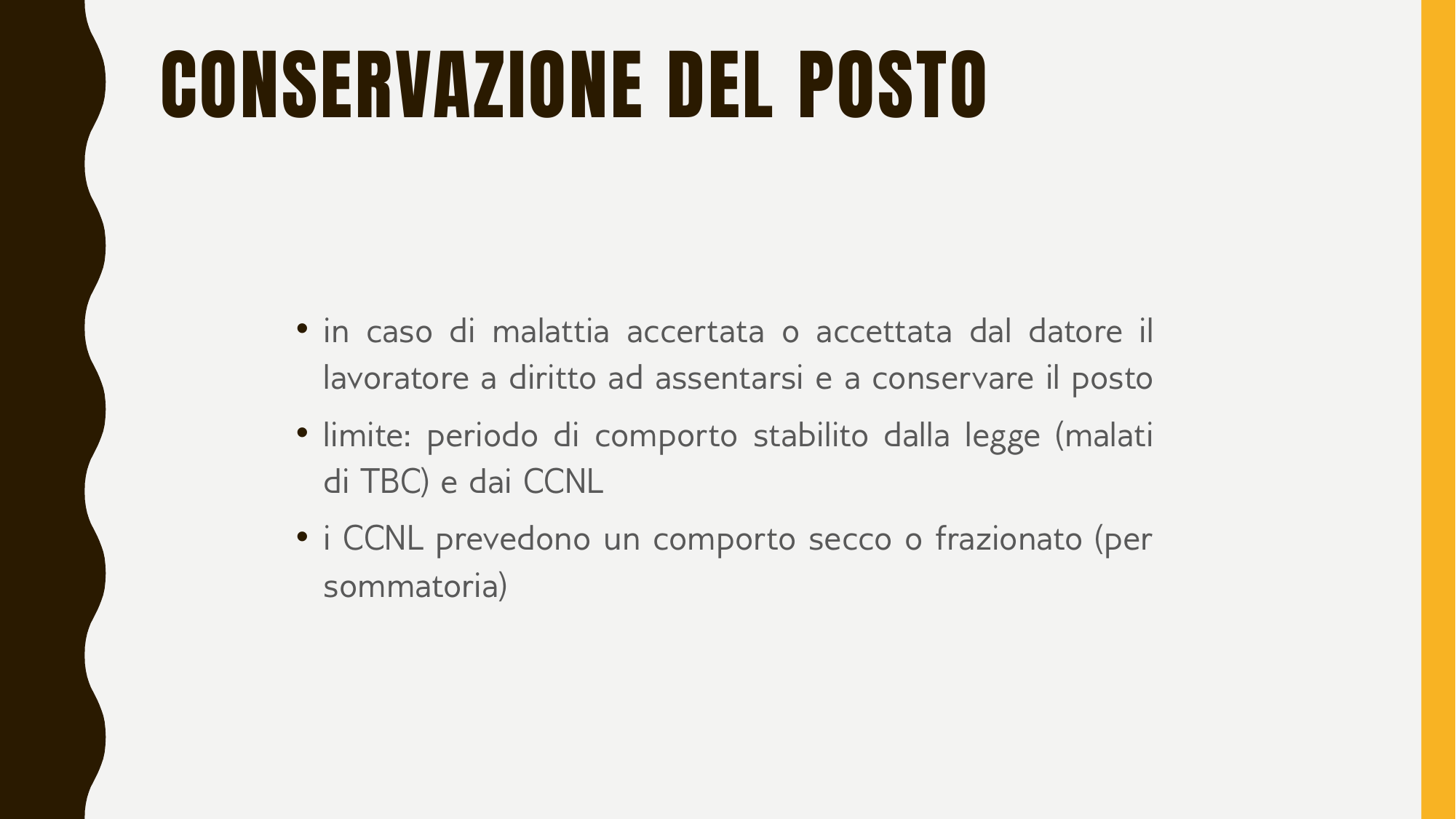

# Conservazione del posto
in caso di malattia accertata o accettata dal datore il lavoratore a diritto ad assentarsi e a conservare il posto
limite: periodo di comporto stabilito dalla legge (malati di TBC) e dai CCNL
i CCNL prevedono un comporto secco o frazionato (per sommatoria)